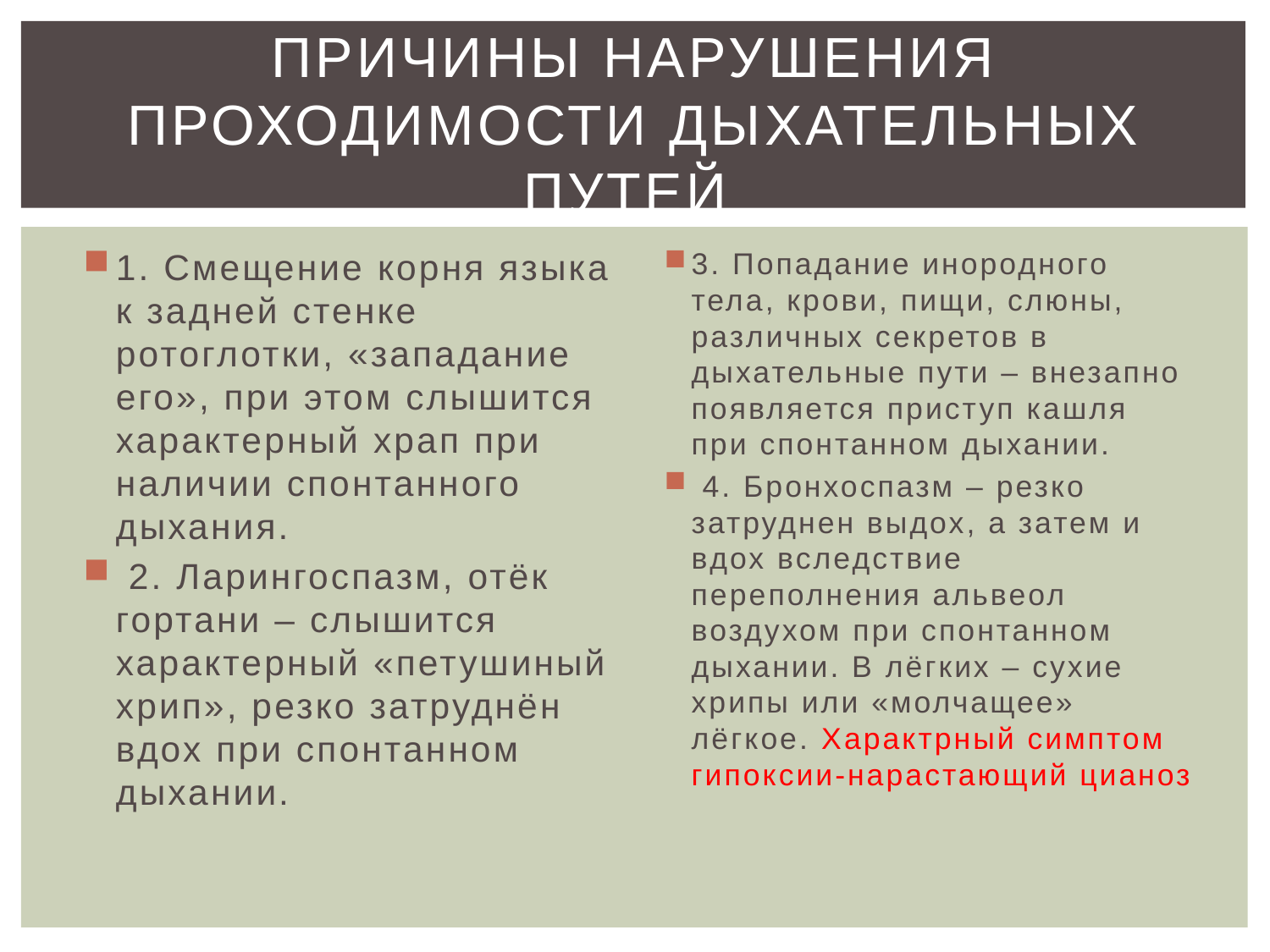

# Причины нарушения проходимости дыхательных путей
1. Смещение корня языка к задней стенке ротоглотки, «западание его», при этом слышится характерный храп при наличии спонтанного дыхания.
 2. Ларингоспазм, отёк гортани – слышится характерный «петушиный хрип», резко затруднён вдох при спонтанном дыхании.
3. Попадание инородного тела, крови, пищи, слюны, различных секретов в дыхательные пути – внезапно появляется приступ кашля при спонтанном дыхании.
 4. Бронхоспазм – резко затруднен выдох, а затем и вдох вследствие переполнения альвеол воздухом при спонтанном дыхании. В лёгких – сухие хрипы или «молчащее» лёгкое. Характрный симптом  гипоксии-нарастающий цианоз